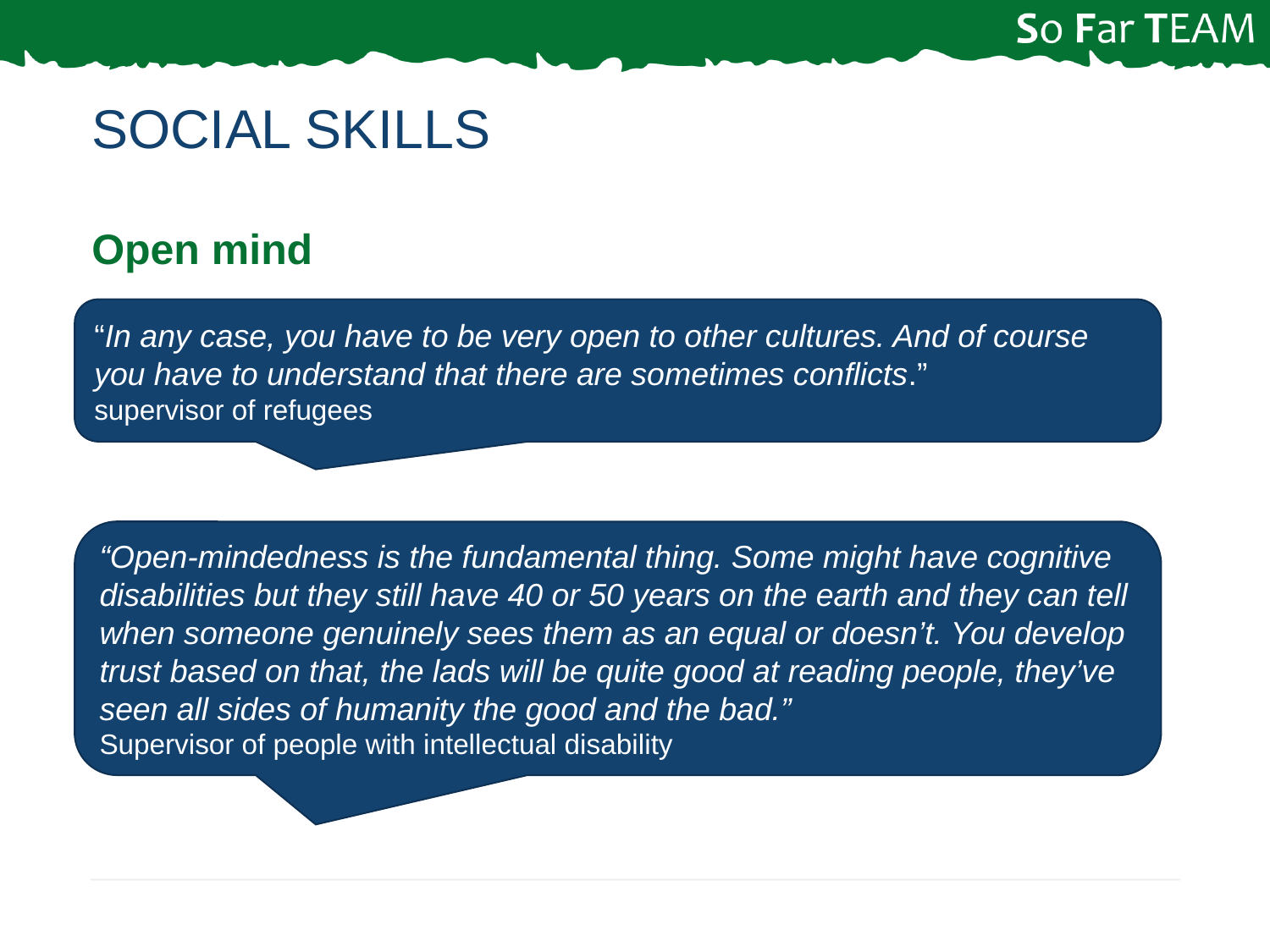

# Social SKills
Open mind
“In any case, you have to be very open to other cultures. And of course you have to understand that there are sometimes conflicts.”
supervisor of refugees
“Open-mindedness is the fundamental thing. Some might have cognitive disabilities but they still have 40 or 50 years on the earth and they can tell when someone genuinely sees them as an equal or doesn’t. You develop trust based on that, the lads will be quite good at reading people, they’ve seen all sides of humanity the good and the bad.”
Supervisor of people with intellectual disability